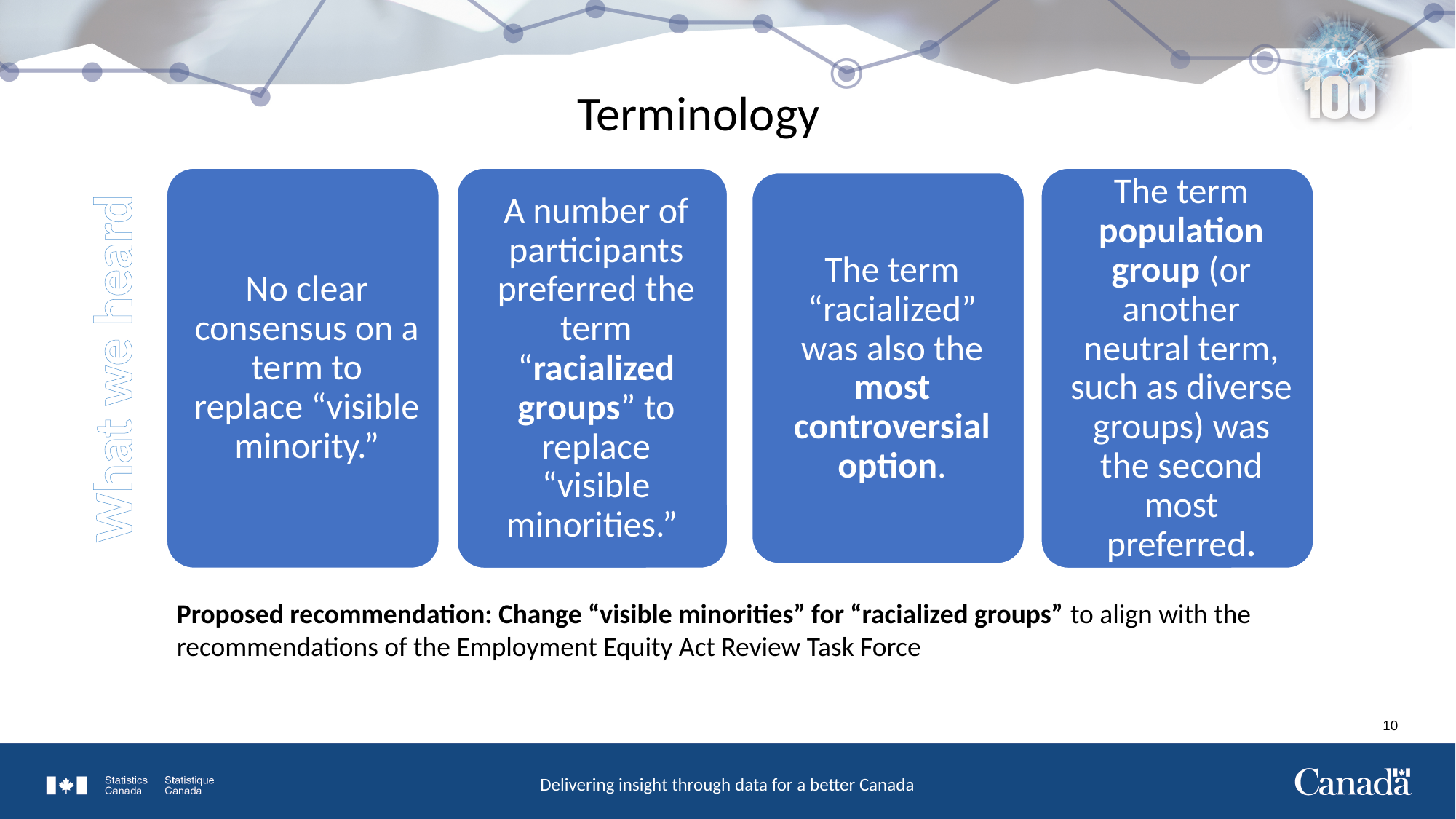

# Terminology
No clear consensus on a term to replace “visible minority.”
A number of participants preferred the term “racialized groups” to replace “visible minorities.”
The term “racialized” was also the most controversial option.
The term population group (or another neutral term, such as diverse groups) was the second most preferred.
What we heard
Proposed recommendation: Change “visible minorities” for “racialized groups” to align with the recommendations of the Employment Equity Act Review Task Force
10